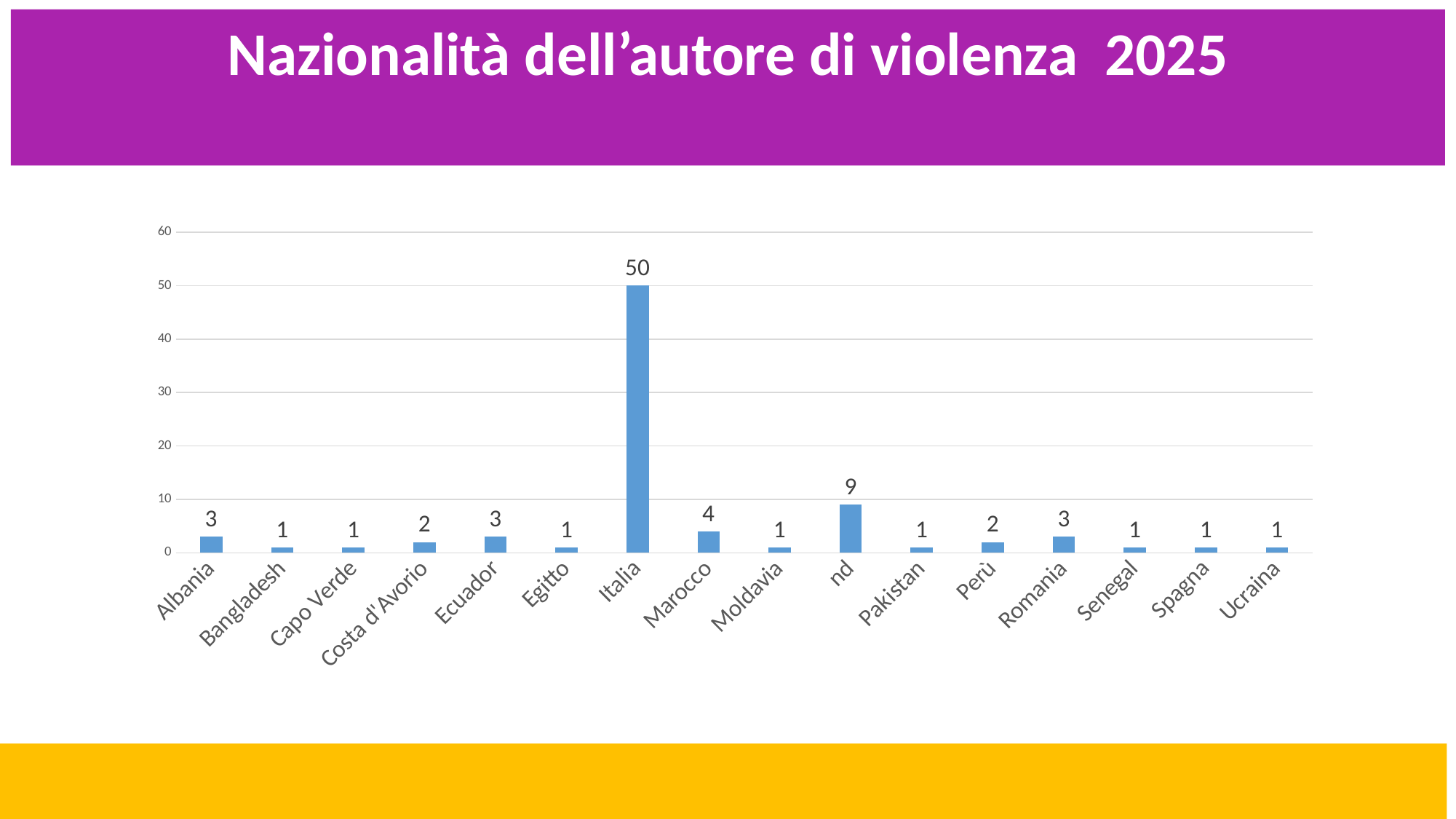

Nazionalità dell’autore di violenza  2025

### Chart

| Category | Totale |
|---|---|
| Albania | 3.0 |
| Bangladesh | 1.0 |
| Capo Verde | 1.0 |
| Costa d'Avorio | 2.0 |
| Ecuador | 3.0 |
| Egitto | 1.0 |
| Italia | 50.0 |
| Marocco | 4.0 |
| Moldavia | 1.0 |
| nd | 9.0 |
| Pakistan | 1.0 |
| Perù | 2.0 |
| Romania | 3.0 |
| Senegal | 1.0 |
| Spagna | 1.0 |
| Ucraina | 1.0 |